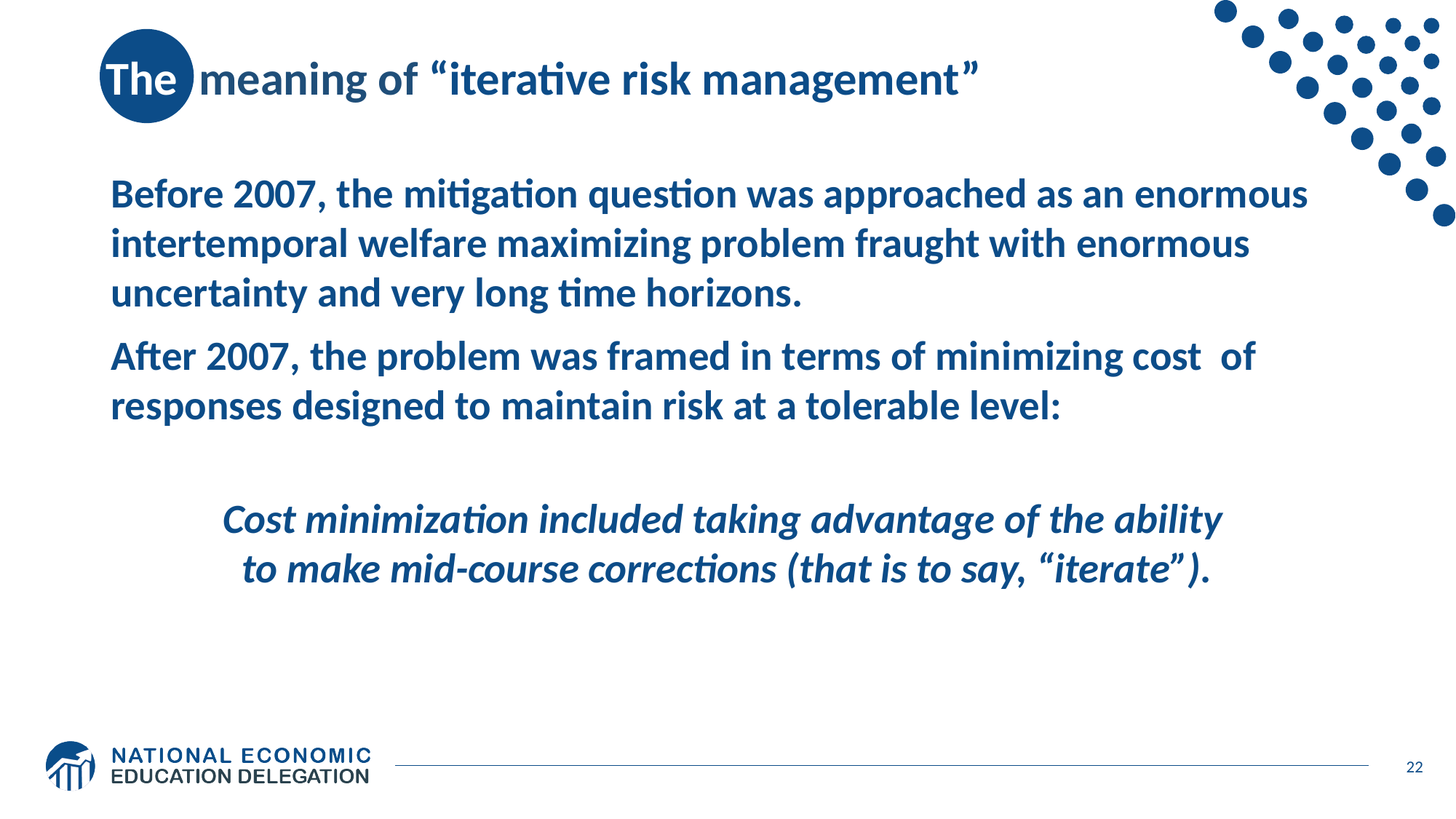

# The  meaning of “iterative risk management”
Before 2007, the mitigation question was approached as an enormous intertemporal welfare maximizing problem fraught with enormous uncertainty and very long time horizons.
After 2007, the problem was framed in terms of minimizing cost  of responses designed to maintain risk at a tolerable level:

Cost minimization included taking advantage of the ability
to make mid-course corrections (that is to say, “iterate”).

22